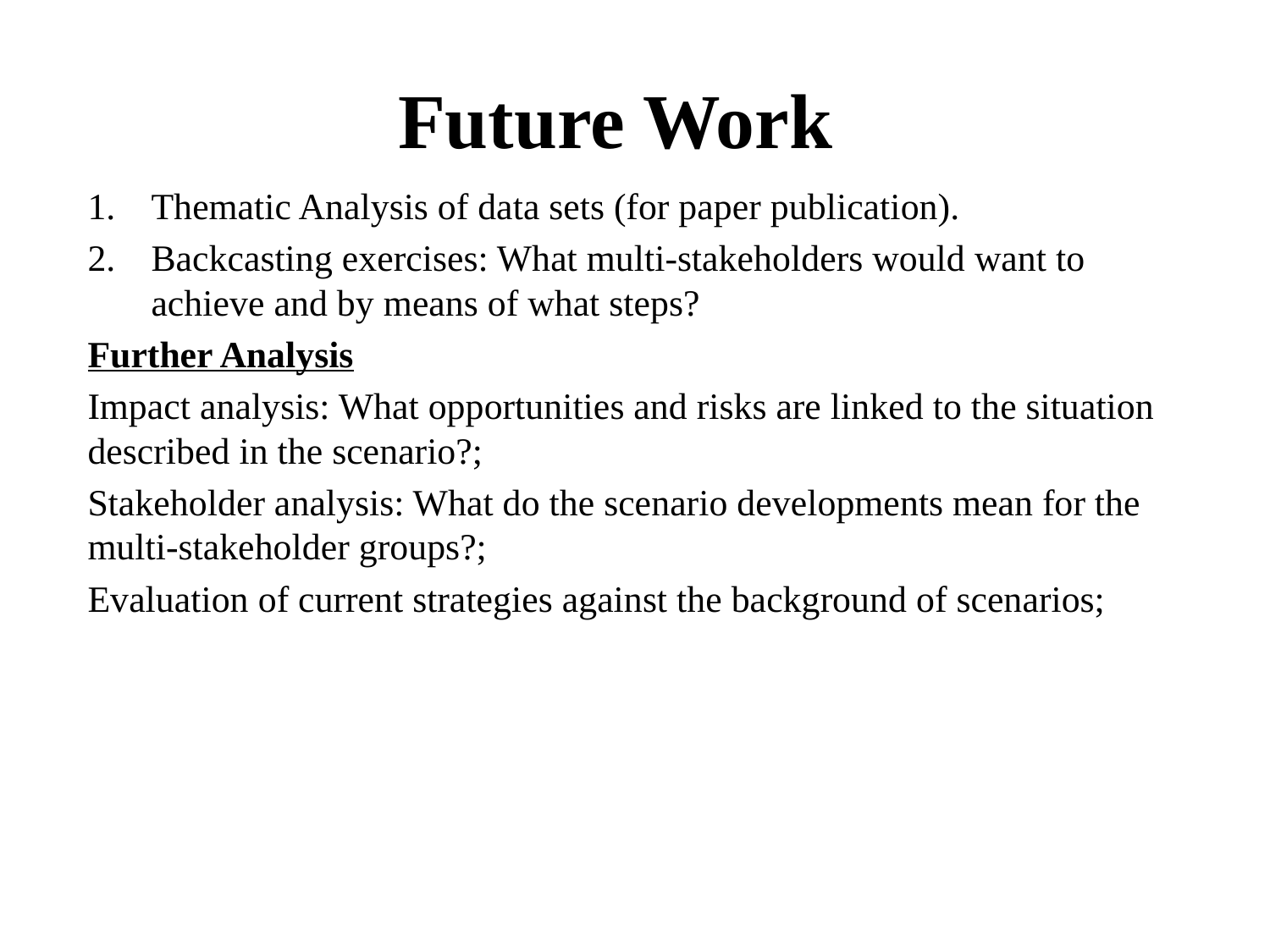

# Future Work
Thematic Analysis of data sets (for paper publication).
Backcasting exercises: What multi-stakeholders would want to achieve and by means of what steps?
Further Analysis
Impact analysis: What opportunities and risks are linked to the situation described in the scenario?;
Stakeholder analysis: What do the scenario developments mean for the multi-stakeholder groups?;
Evaluation of current strategies against the background of scenarios;